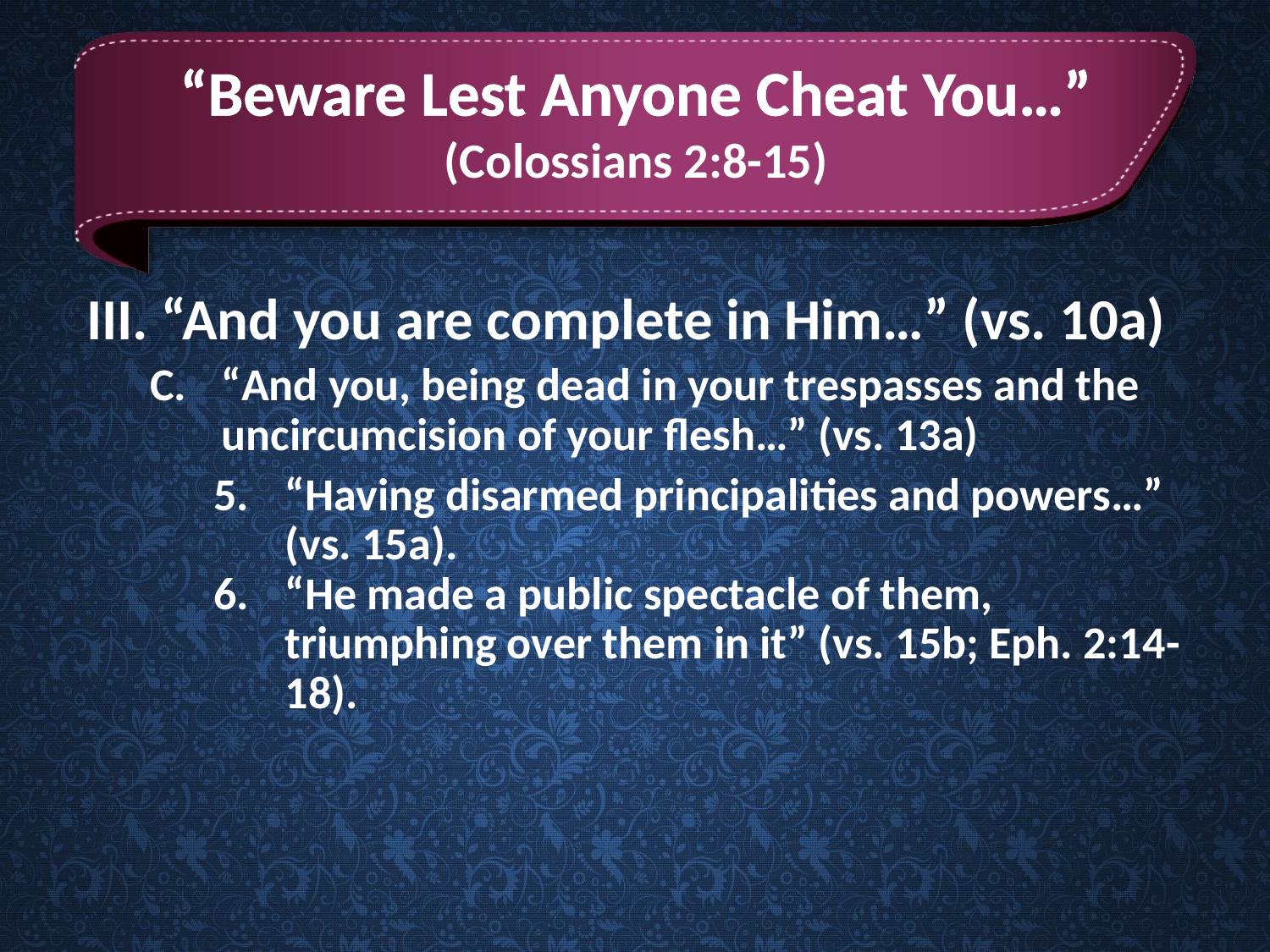

“Beware Lest Anyone Cheat You…”
(Colossians 2:8-15)
III. “And you are complete in Him…” (vs. 10a)
“And you, being dead in your trespasses and the uncircumcision of your flesh…” (vs. 13a)
“Having disarmed principalities and powers…” (vs. 15a).
“He made a public spectacle of them, triumphing over them in it” (vs. 15b; Eph. 2:14-18).